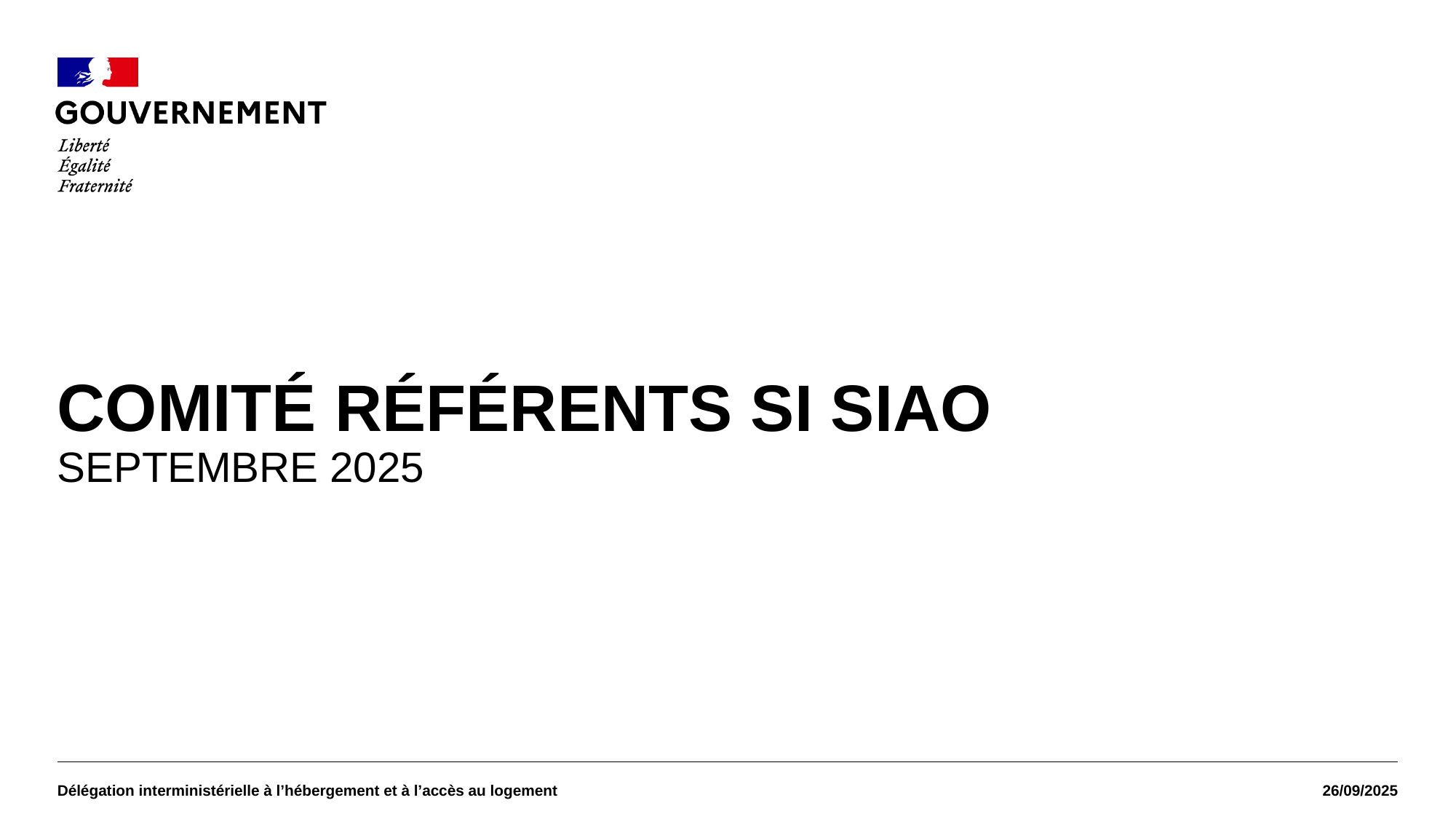

#
comité référents SI SIAO
SEPTEMBRE 2025
Délégation interministérielle à l’hébergement et à l’accès au logement
26/09/2025